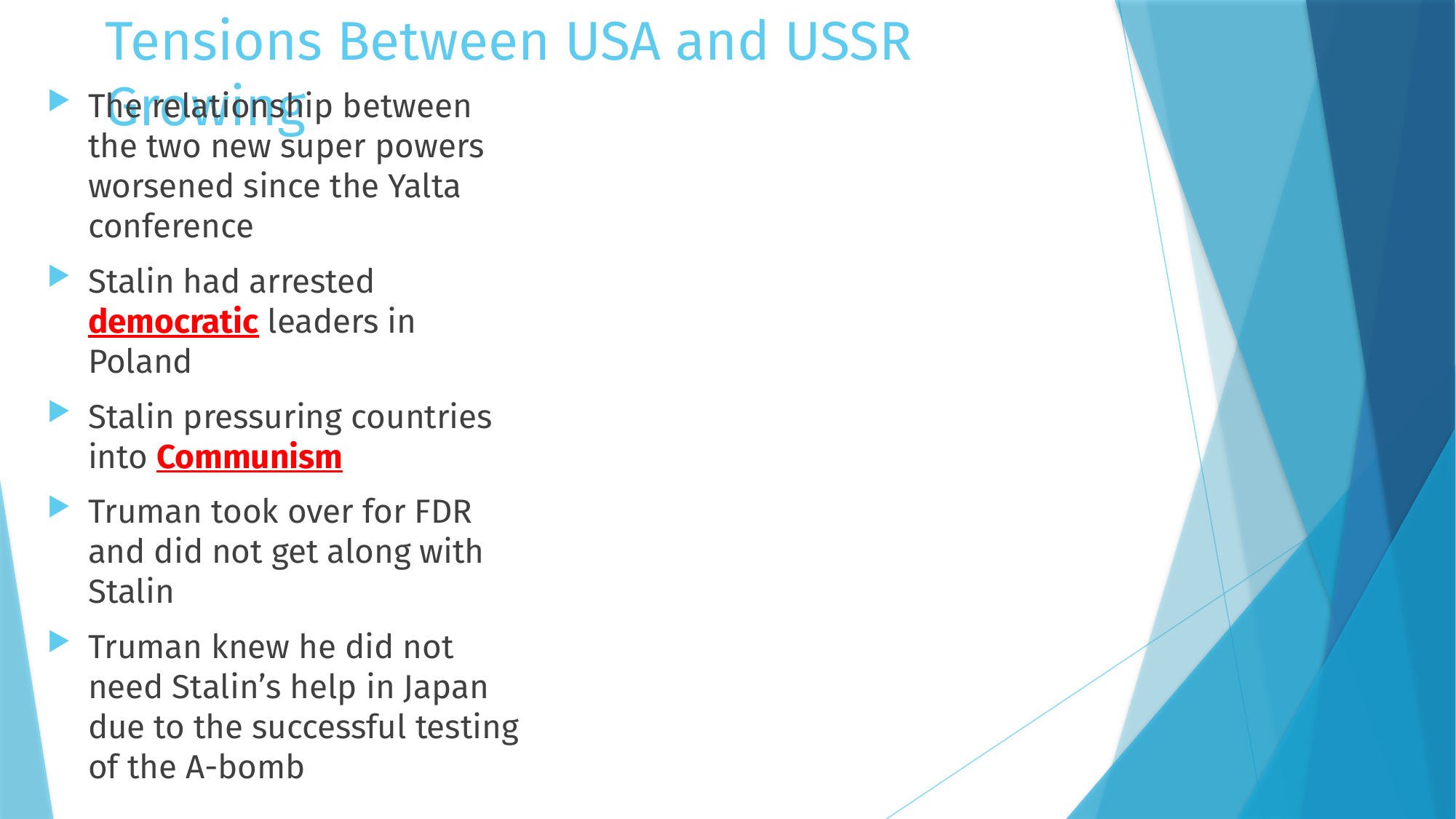

# Tensions Between USA and USSR Growing
The relationship between the two new super powers worsened since the Yalta conference
Stalin had arrested democratic leaders in Poland
Stalin pressuring countries into Communism
Truman took over for FDR and did not get along with Stalin
Truman knew he did not need Stalin’s help in Japan due to the successful testing of the A-bomb